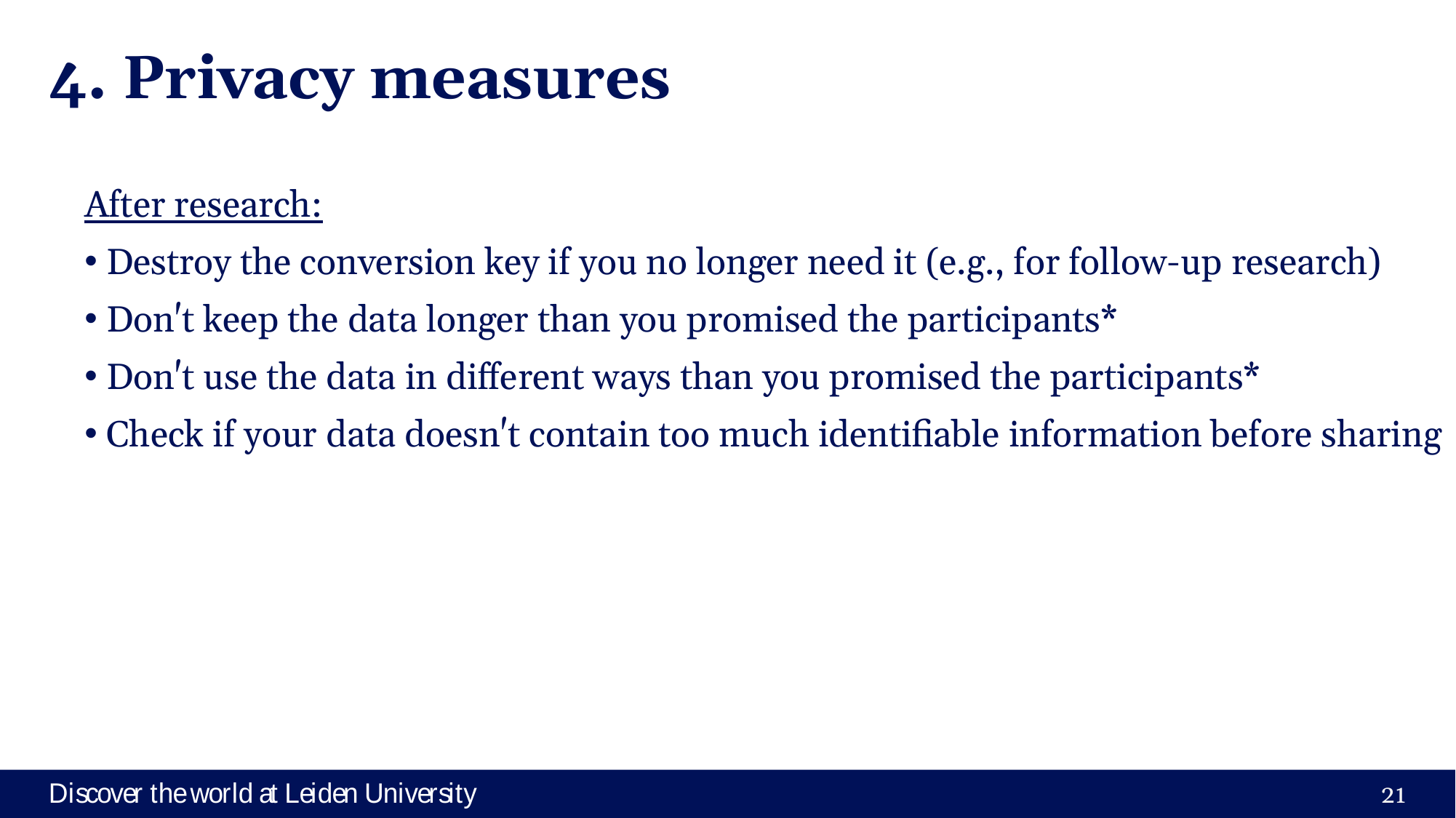

# 4. Privacy measures

After research:
Destroy the conversion key if you no longer need it (e.g., for follow-up research)
Don't keep the data longer than you promised the participants*
Don't use the data in different ways than you promised the participants*
Check if your data doesn't contain too much identifiable information before sharing

21